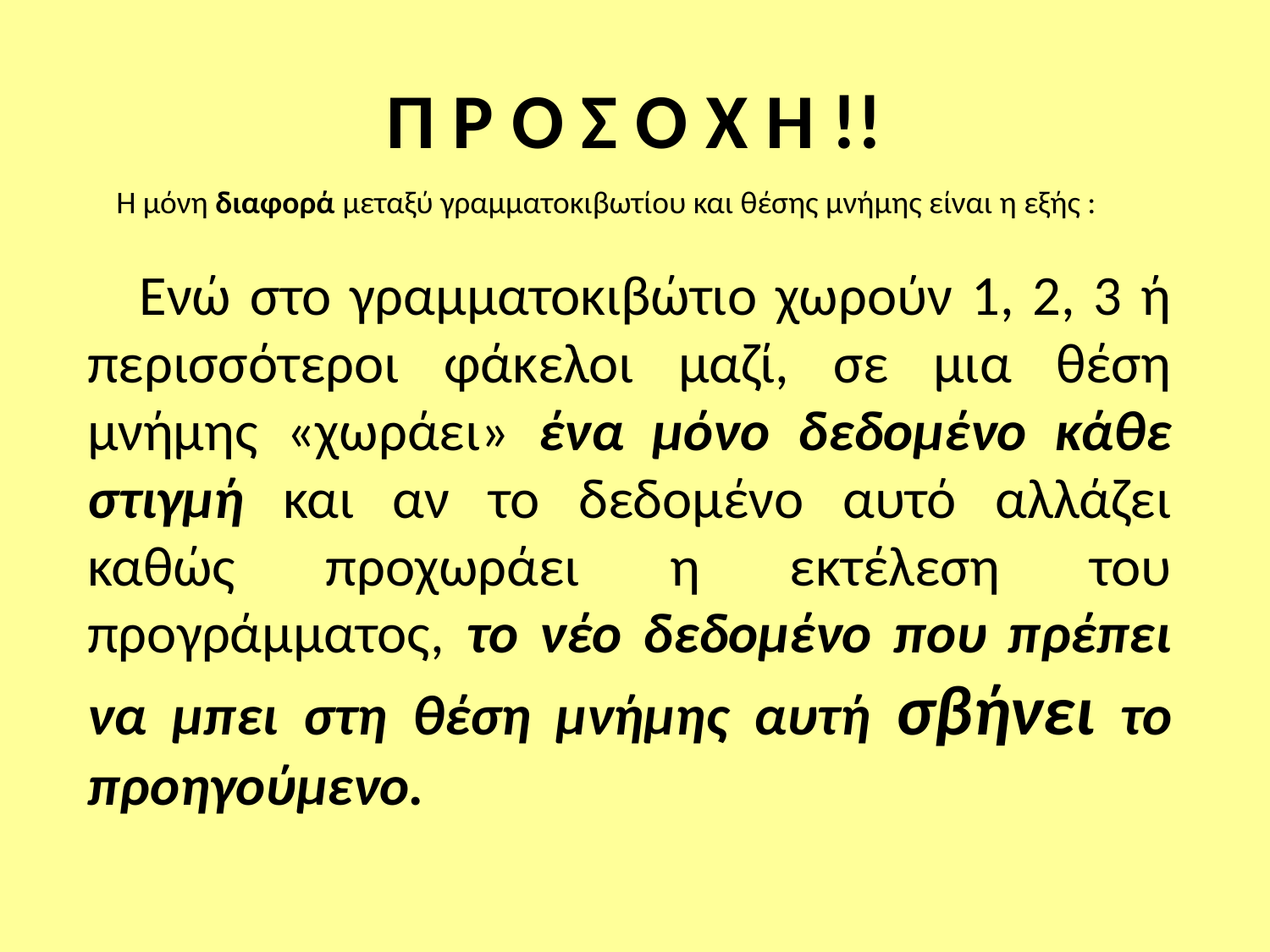

# Π Ρ Ο Σ Ο Χ Η !!
    Η μόνη διαφορά μεταξύ γραμματοκιβωτίου και θέσης μνήμης είναι η εξής :

    Ενώ στο γραμματοκιβώτιο χωρούν 1, 2, 3 ή περισσότεροι φάκελοι μαζί, σε μια θέση μνήμης «χωράει» ένα μόνο δεδομένο κάθε στιγμή και αν το δεδομένο αυτό αλλάζει καθώς προχωράει η εκτέλεση του προγράμματος, το νέο δεδομένο που πρέπει να μπει στη θέση μνήμης αυτή σβήνει το προηγούμενο.